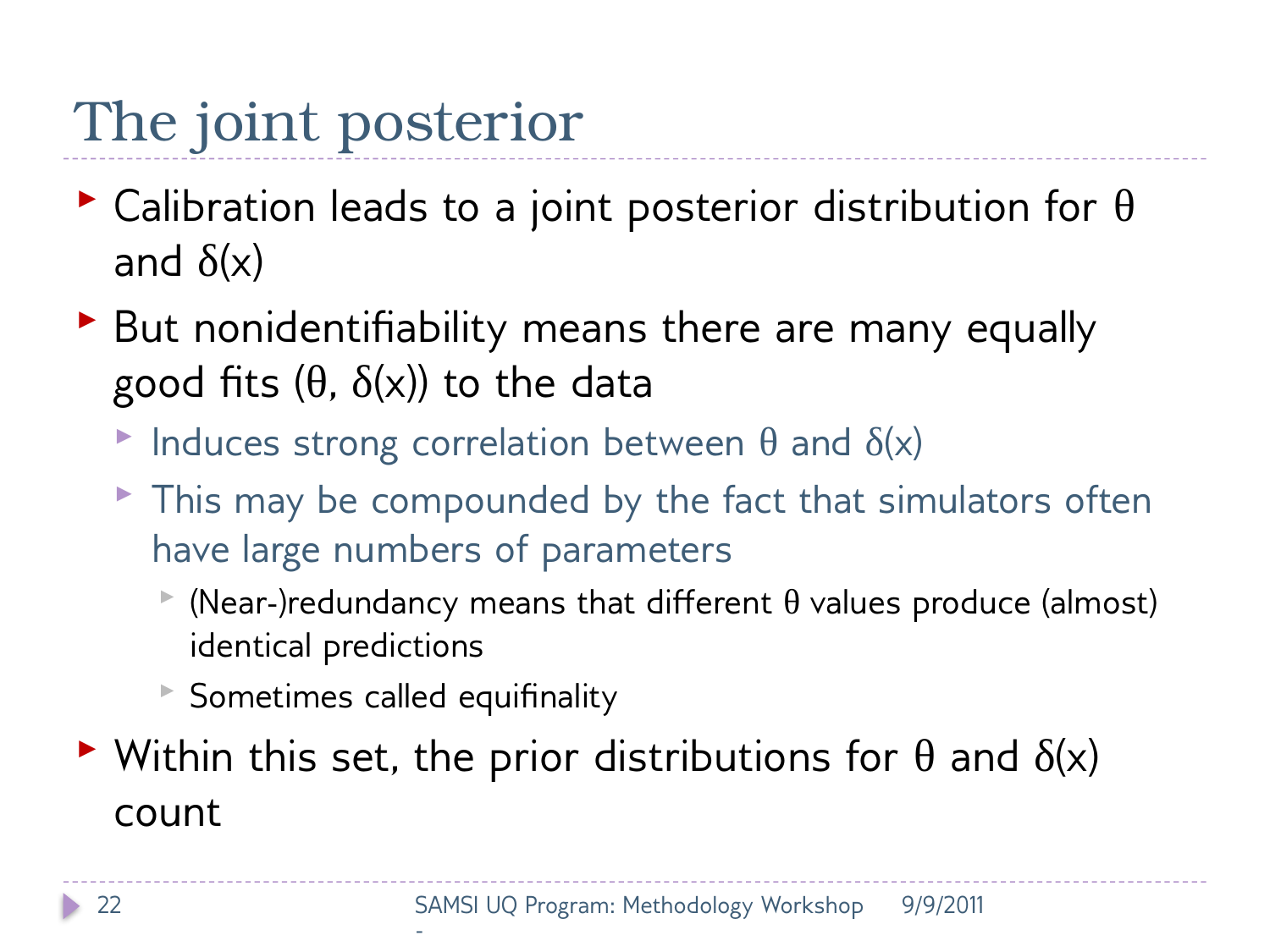

# The joint posterior
Calibration leads to a joint posterior distribution for θ and δ(x)
But nonidentifiability means there are many equally good fits (θ, δ(x)) to the data
Induces strong correlation between θ and δ(x)
This may be compounded by the fact that simulators often have large numbers of parameters
(Near-)redundancy means that different θ values produce (almost) identical predictions
Sometimes called equifinality
Within this set, the prior distributions for θ and δ(x) count

22
SAMSI UQ Program: Methodology Workshop -
9/9/2011